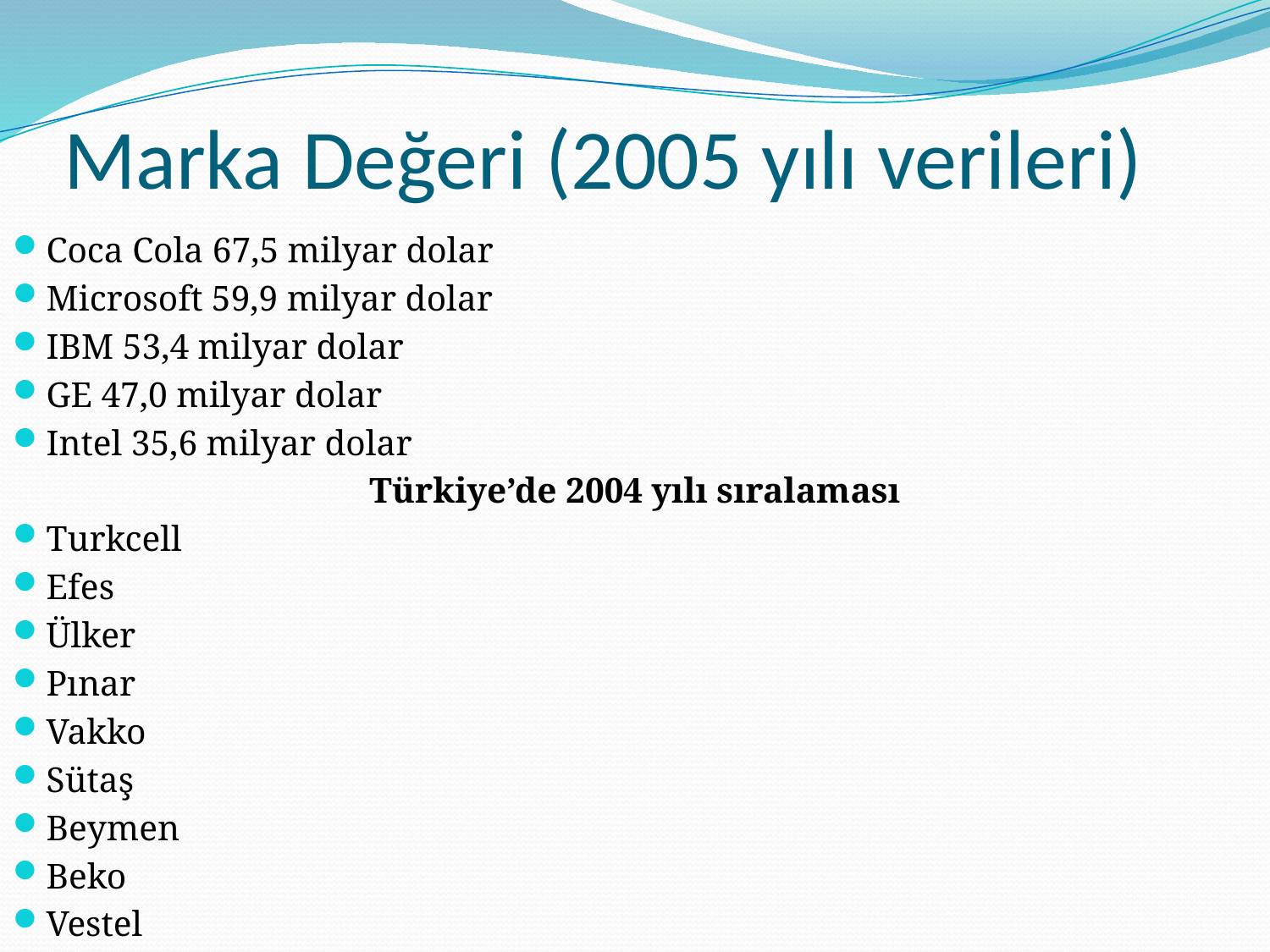

# Marka Değeri (2005 yılı verileri)
Coca Cola 67,5 milyar dolar
Microsoft 59,9 milyar dolar
IBM 53,4 milyar dolar
GE 47,0 milyar dolar
Intel 35,6 milyar dolar
Türkiye’de 2004 yılı sıralaması
Turkcell
Efes
Ülker
Pınar
Vakko
Sütaş
Beymen
Beko
Vestel